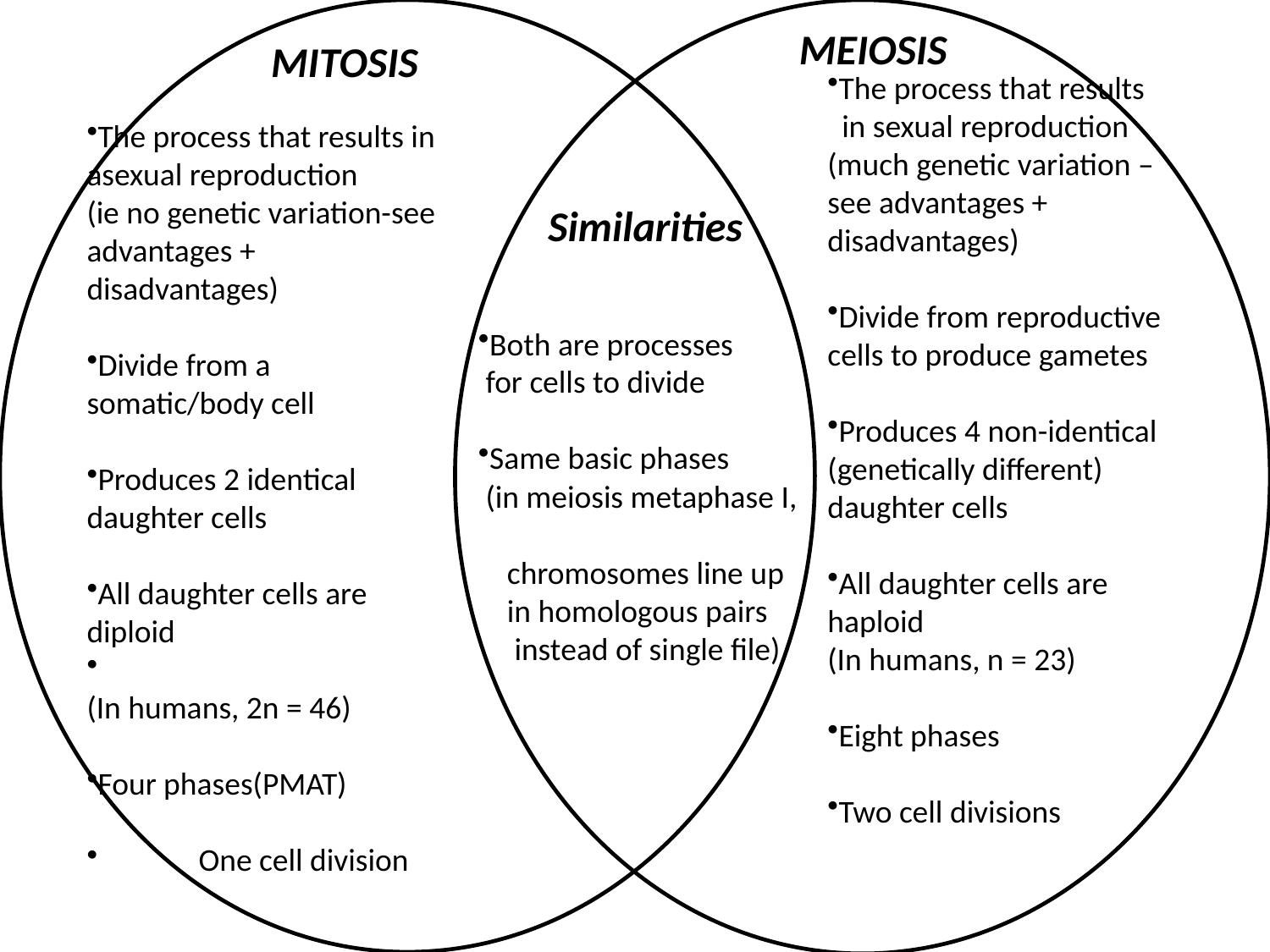

MITOSIS

The process that results in asexual reproduction
(ie no genetic variation-see advantages + disadvantages)

Divide from a somatic/body cell

Produces 2 identical daughter cells

All daughter cells are diploid
(In humans, 2n = 46)

Four phases(PMAT)

              One cell division

MEIOSIS
The process that results
  in sexual reproduction (much genetic variation – see advantages + disadvantages)

Divide from reproductive cells to produce gametes

Produces 4 non-identical  (genetically different) daughter cells

All daughter cells are haploid
(In humans, n = 23)

Eight phases

Two cell divisions
Similarities
Both are processes
 for cells to divide

Same basic phases
 (in meiosis metaphase I,
    chromosomes line up
    in homologous pairs
     instead of single file)